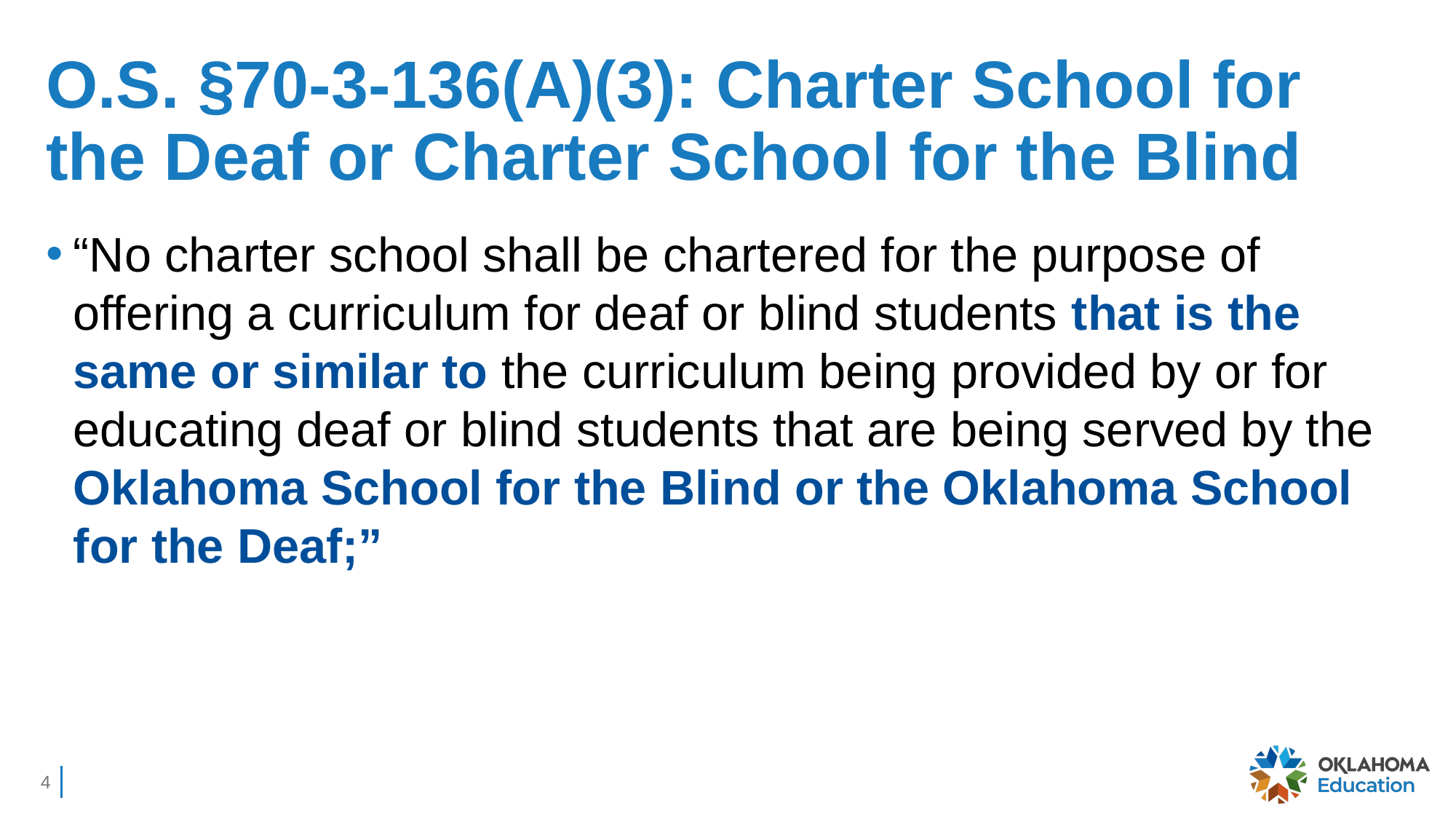

# O.S. §70-3-136(A)(3): Charter School for the Deaf or Charter School for the Blind
“No charter school shall be chartered for the purpose of offering a curriculum for deaf or blind students that is the same or similar to the curriculum being provided by or for educating deaf or blind students that are being served by the Oklahoma School for the Blind or the Oklahoma School for the Deaf;”
4